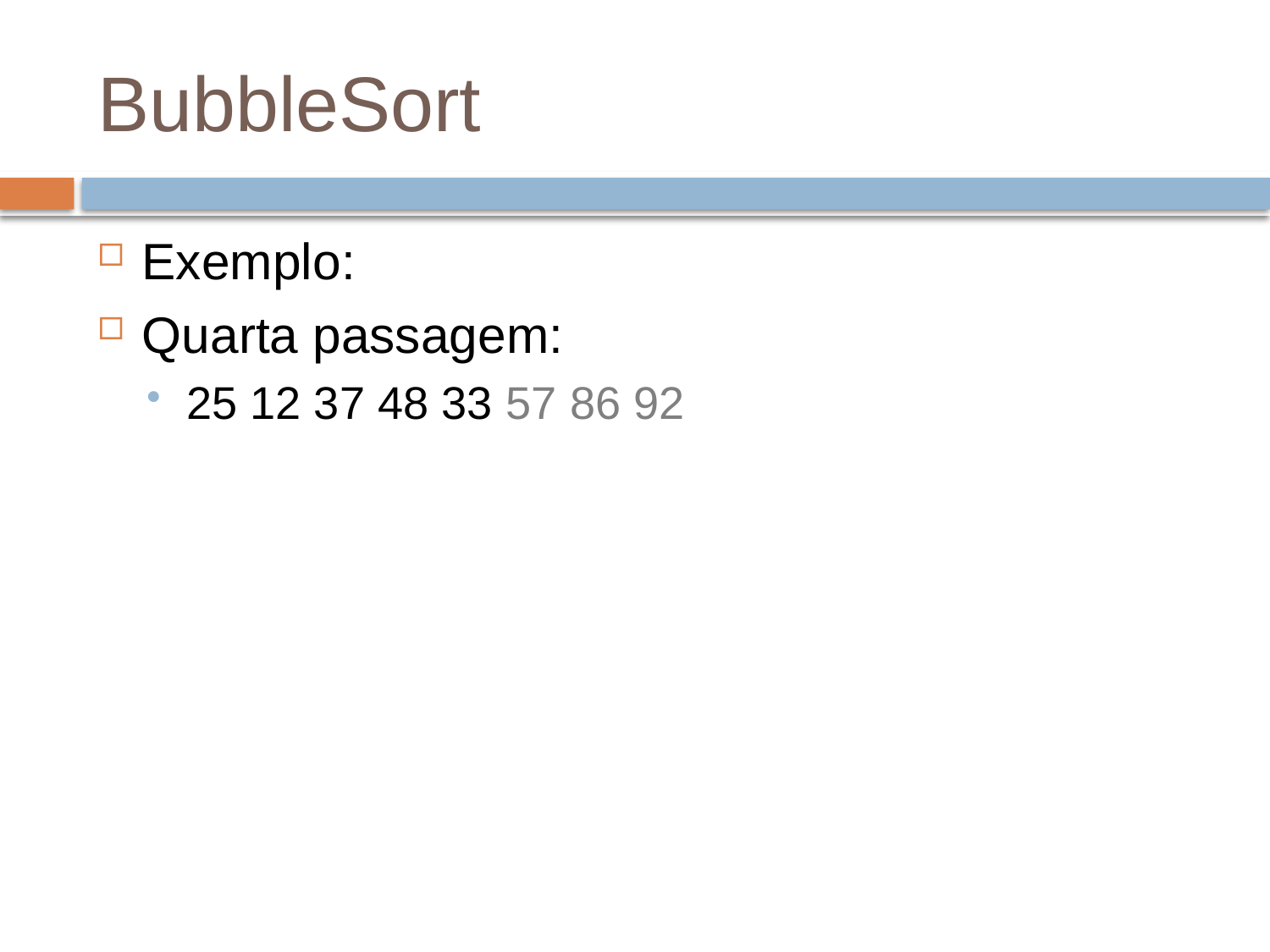

# BubbleSort
Exemplo:
Quarta passagem:
25 12 37 48 33 57 86 92